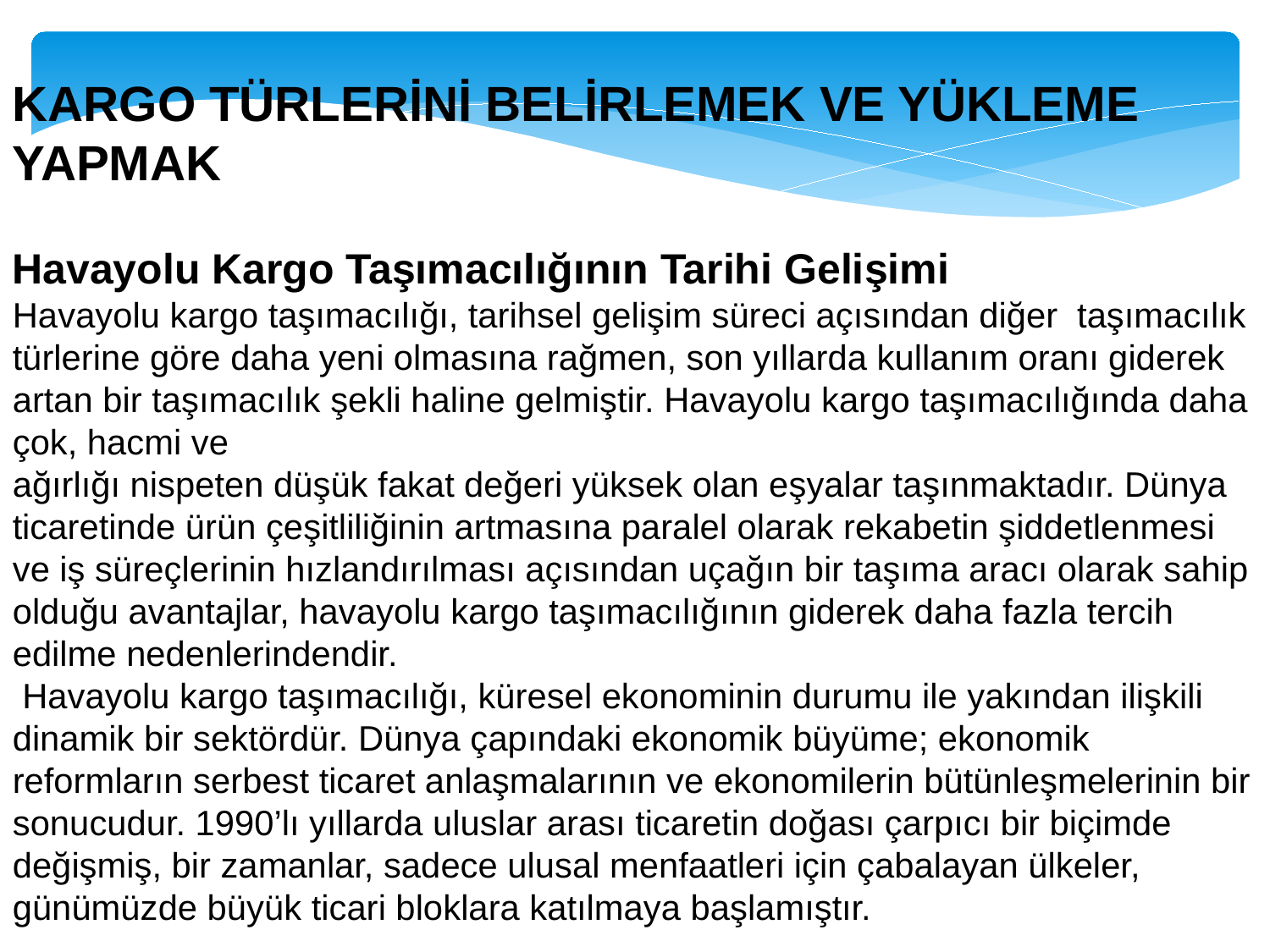

KARGO TÜRLERİNİ BELİRLEMEK VE YÜKLEME YAPMAK

Havayolu Kargo Taşımacılığının Tarihi Gelişimi
Havayolu kargo taşımacılığı, tarihsel gelişim süreci açısından diğer  taşımacılık türlerine göre daha yeni olmasına rağmen, son yıllarda kullanım oranı giderek artan bir taşımacılık şekli haline gelmiştir. Havayolu kargo taşımacılığında daha çok, hacmi ve
ağırlığı nispeten düşük fakat değeri yüksek olan eşyalar taşınmaktadır. Dünya ticaretinde ürün çeşitliliğinin artmasına paralel olarak rekabetin şiddetlenmesi ve iş süreçlerinin hızlandırılması açısından uçağın bir taşıma aracı olarak sahip olduğu avantajlar, havayolu kargo taşımacılığının giderek daha fazla tercih edilme nedenlerindendir.
 Havayolu kargo taşımacılığı, küresel ekonominin durumu ile yakından ilişkili dinamik bir sektördür. Dünya çapındaki ekonomik büyüme; ekonomik reformların serbest ticaret anlaşmalarının ve ekonomilerin bütünleşmelerinin bir sonucudur. 1990’lı yıllarda uluslar arası ticaretin doğası çarpıcı bir biçimde değişmiş, bir zamanlar, sadece ulusal menfaatleri için çabalayan ülkeler, günümüzde büyük ticari bloklara katılmaya başlamıştır.